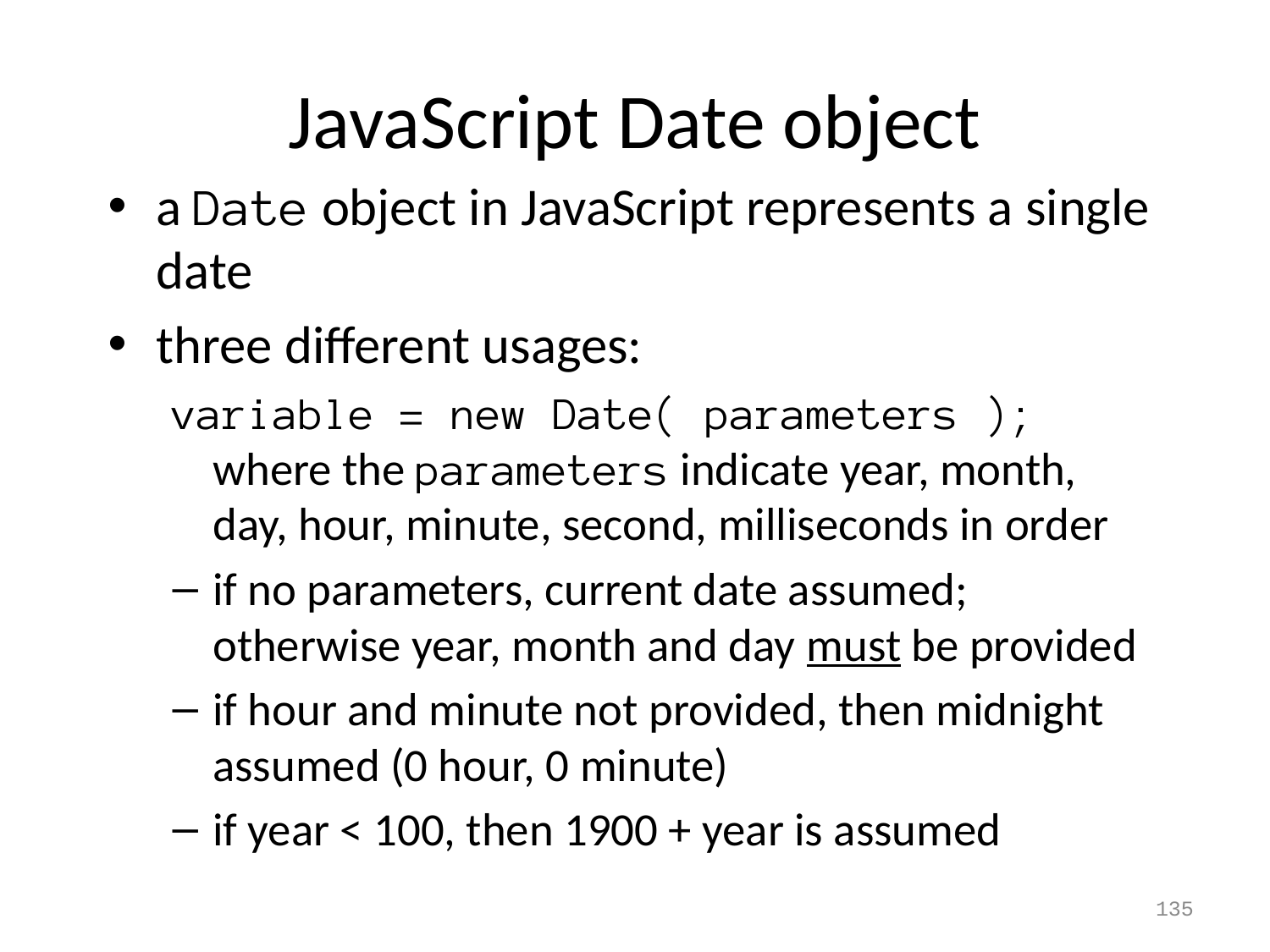

# JavaScript Date object
a Date object in JavaScript represents a single date
three different usages:
variable = new Date( parameters );  where the parameters indicate year, month, day, hour, minute, second, milliseconds in order
if no parameters, current date assumed; otherwise year, month and day must be provided
if hour and minute not provided, then midnight assumed (0 hour, 0 minute)
if year < 100, then 1900 + year is assumed

135